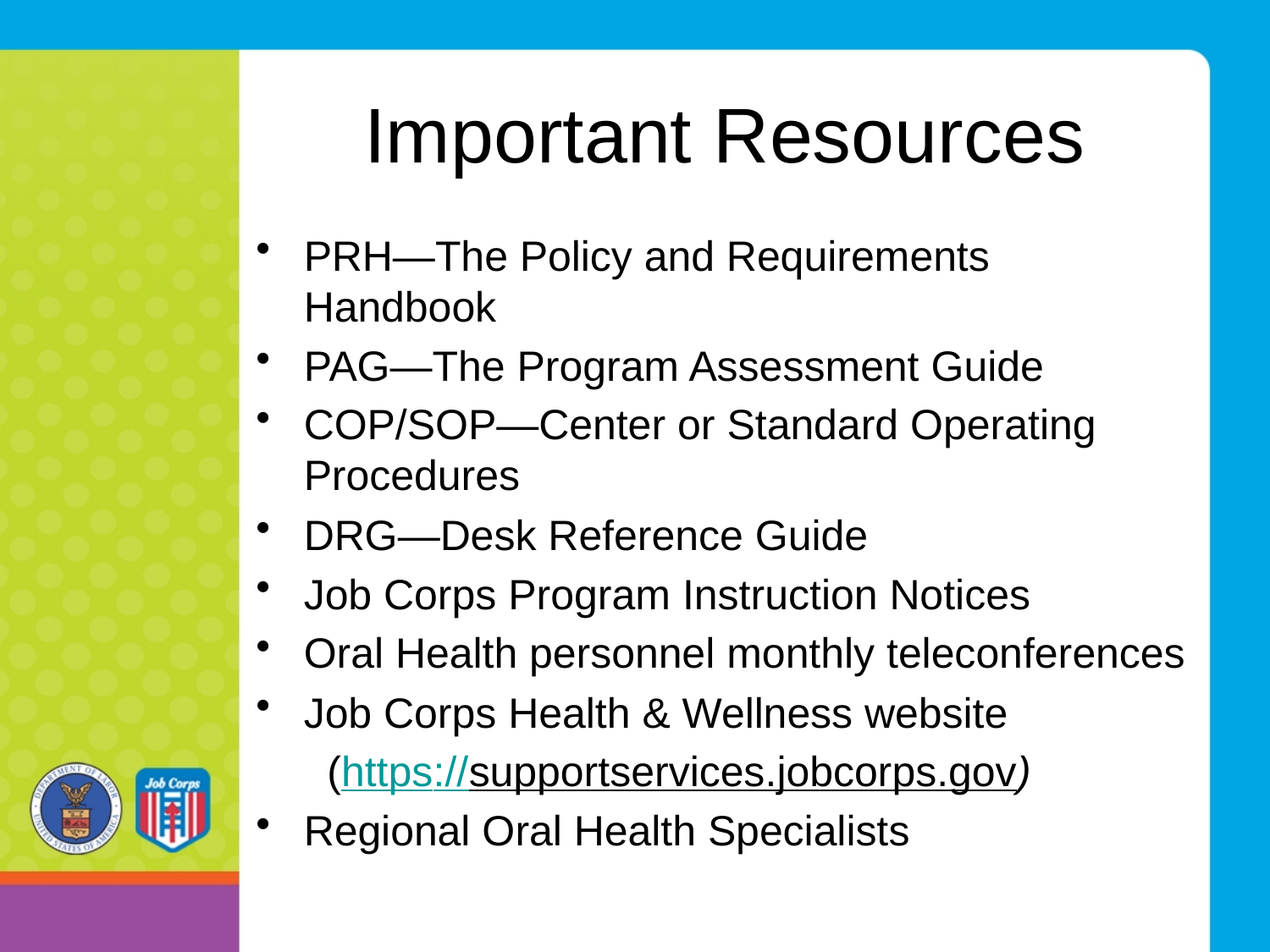

# Important Resources
PRH—The Policy and Requirements Handbook
PAG—The Program Assessment Guide
COP/SOP—Center or Standard Operating Procedures
DRG—Desk Reference Guide
Job Corps Program Instruction Notices
Oral Health personnel monthly teleconferences
Job Corps Health & Wellness website
      (https://supportservices.jobcorps.gov)
Regional Oral Health Specialists